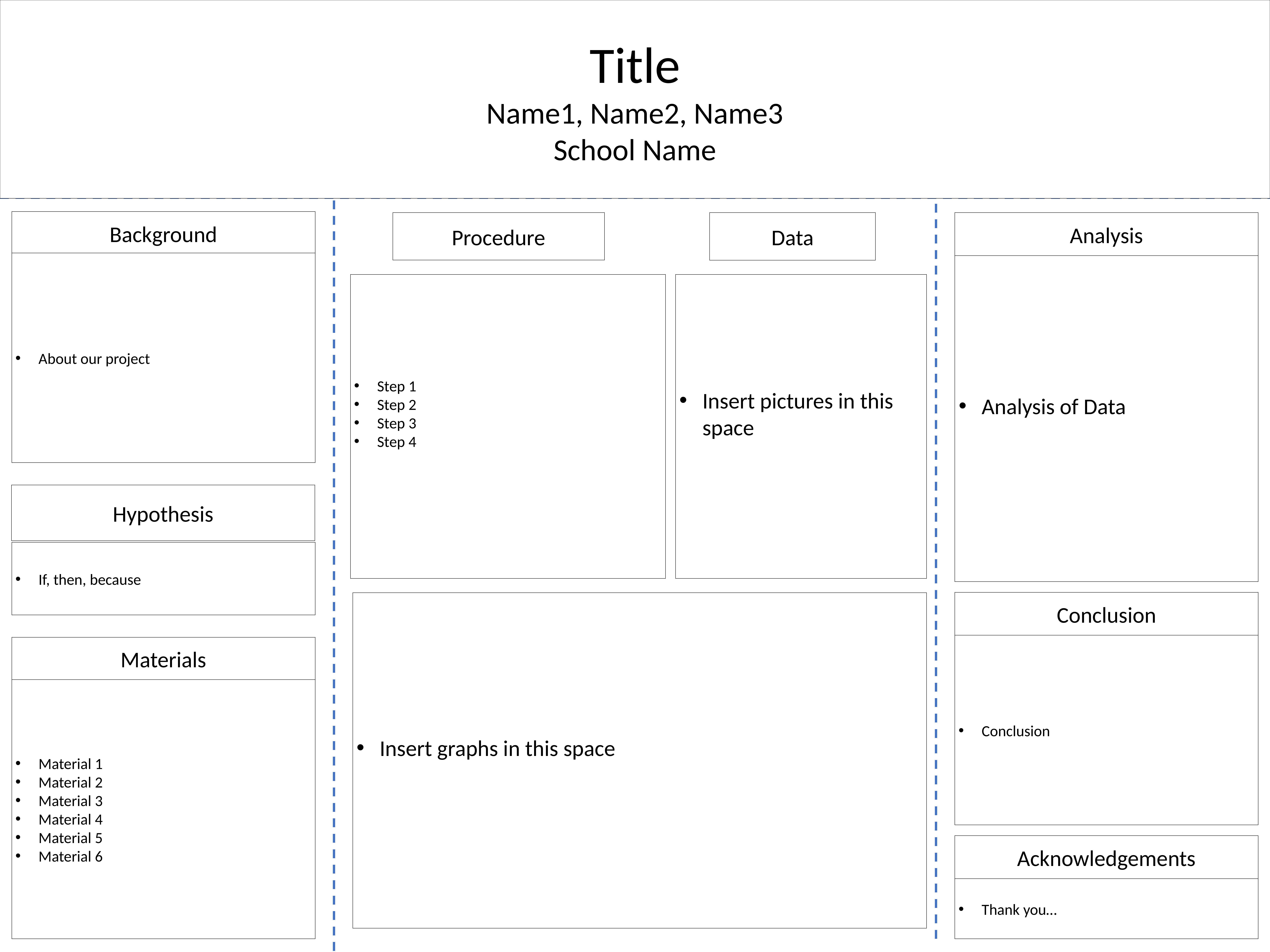

Title
Name1, Name2, Name3
School Name
Background
Data
Procedure
Analysis
About our project
Analysis of Data

Insert pictures in this space

Step 1
Step 2
Step 3
Step 4

Hypothesis
If, then, because
Conclusion
Insert graphs in this space

Conclusion
Materials
Material 1
Material 2
Material 3
Material 4
Material 5
Material 6
Acknowledgements
Thank you…